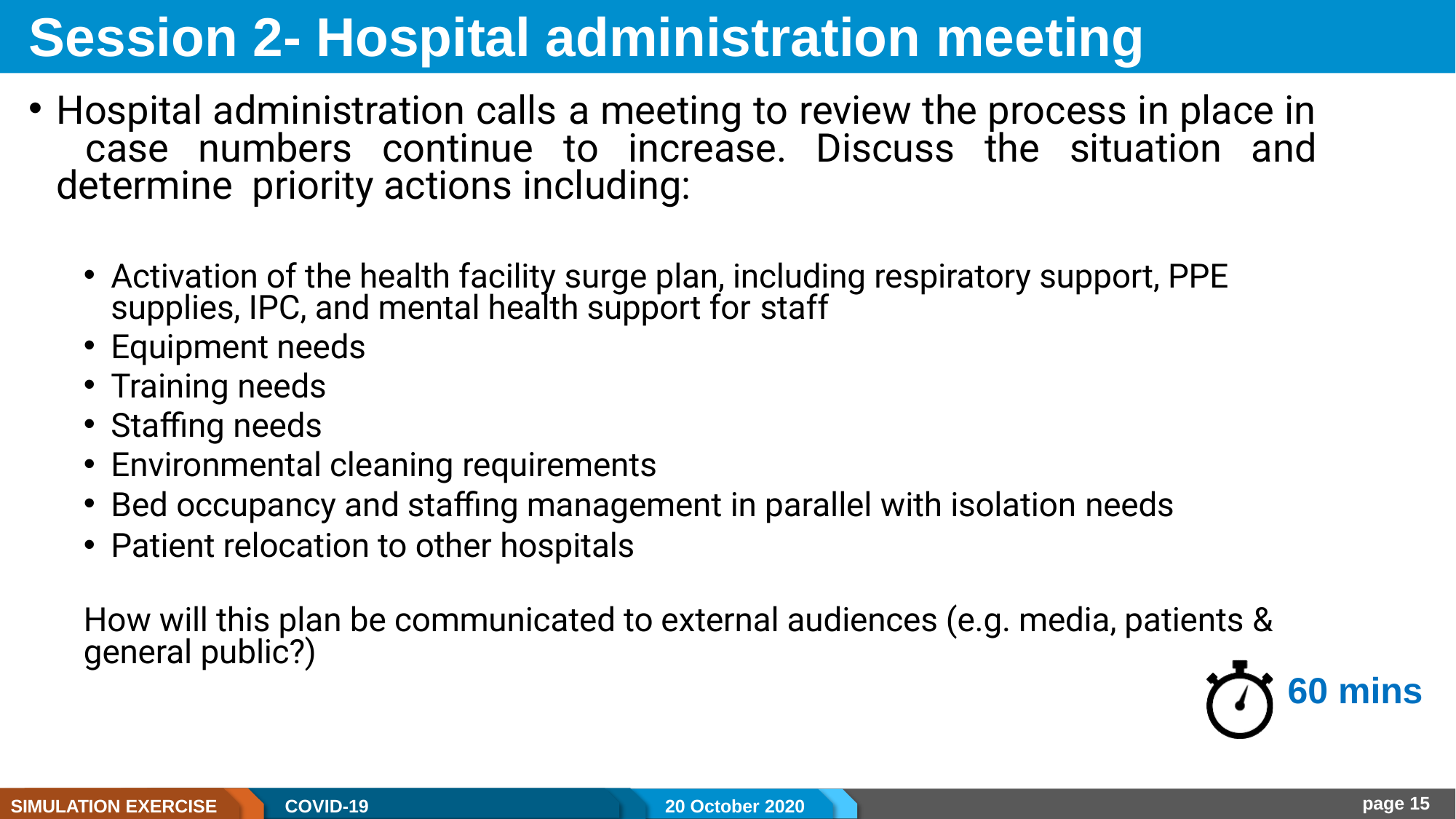

# Session 2- Hospital administration meeting
Hospital administration calls a meeting to review the process in place in  case numbers continue to increase. Discuss the situation and determine  priority actions including:

Activation of the health facility surge plan, including respiratory support, PPE  supplies, IPC, and mental health support for staff
Equipment needs
Training needs
Staffing needs
Environmental cleaning requirements
Bed occupancy and staffing management in parallel with isolation needs
Patient relocation to other hospitals

How will this plan be communicated to external audiences (e.g. media, patients &  general public?)
60 mins

page 15
SIMULATION EXERCISE
COVID-19
20 October 2020